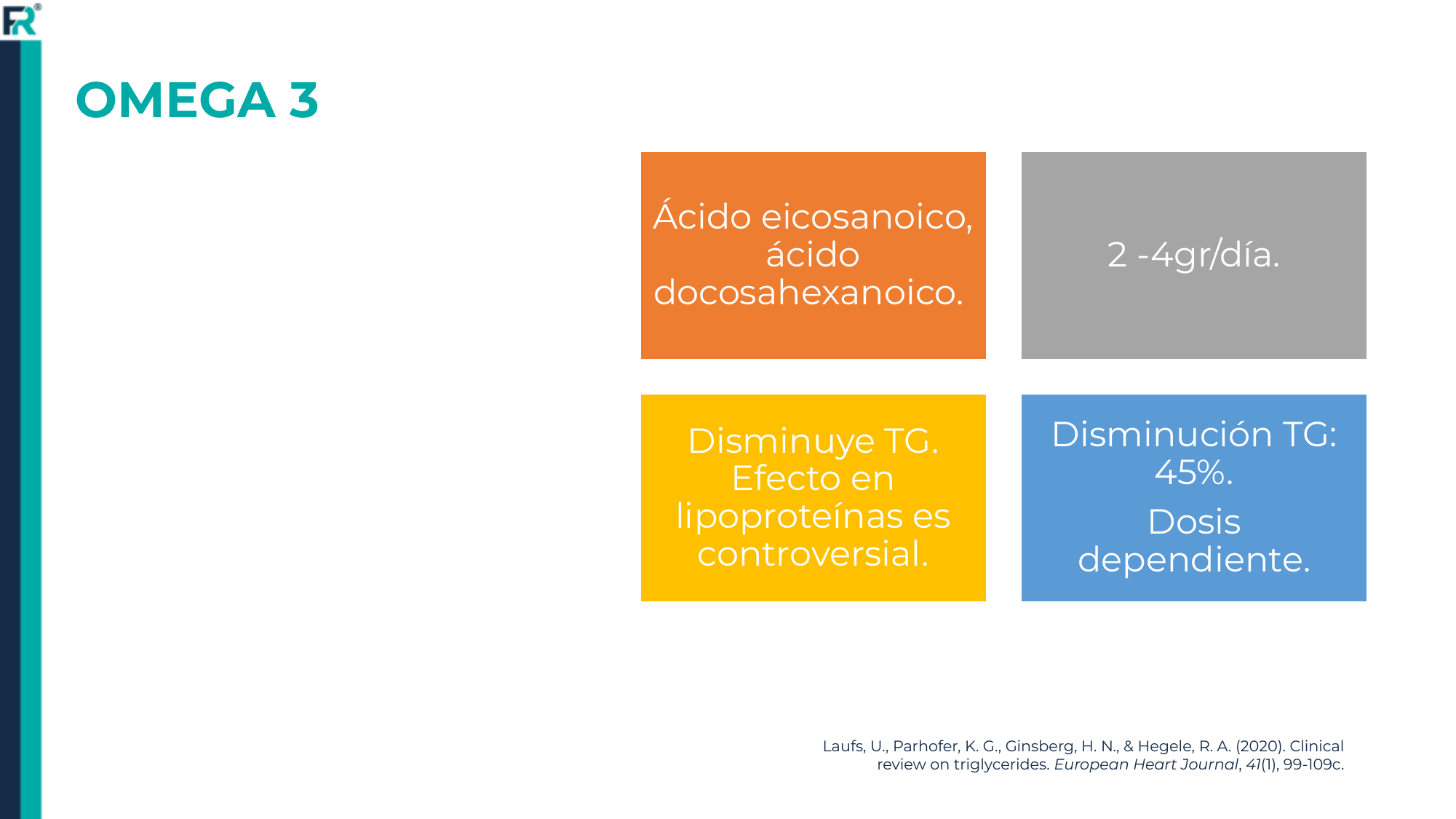

# OMEGA 3
Ácido eicosanoico, ácido docosahexanoico.
2 -4gr/día.
Disminuye TG. Efecto en lipoproteínas es controversial.
Disminución TG: 45%.
Dosis dependiente.
Laufs, U., Parhofer, K. G., Ginsberg, H. N., & Hegele, R. A. (2020). Clinical review on triglycerides. European Heart Journal, 41(1), 99-109c.